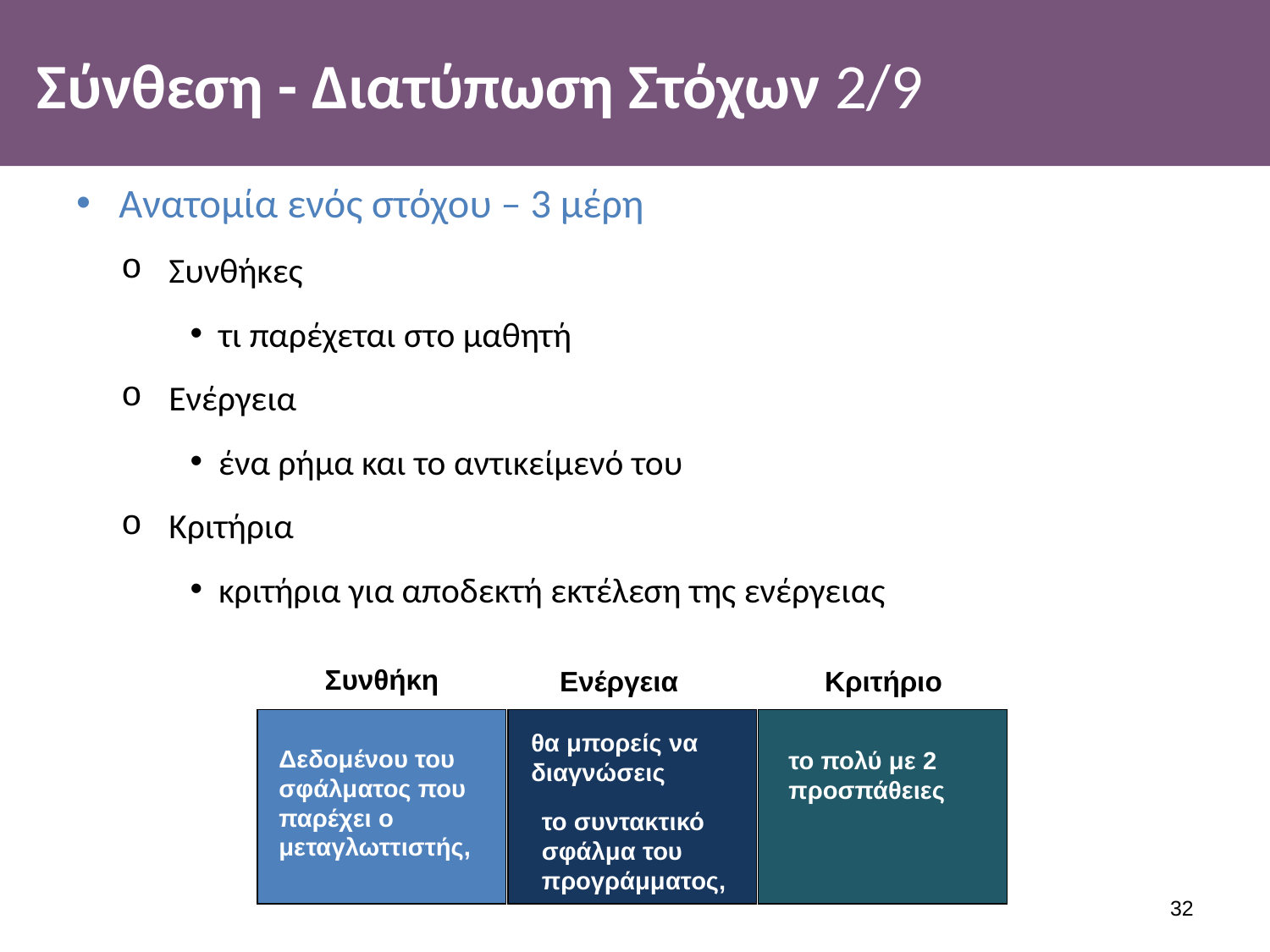

# Σύνθεση - Διατύπωση Στόχων 2/9
Ανατομία ενός στόχου – 3 μέρη
Συνθήκες
τι παρέχεται στο μαθητή
Ενέργεια
ένα ρήμα και το αντικείμενό του
Κριτήρια
κριτήρια για αποδεκτή εκτέλεση της ενέργειας
Συνθήκη
Ενέργεια
Κριτήριο

θα μπορείς να διαγνώσεις
Δεδομένου του σφάλματος που παρέχει ο μεταγλωττιστής,
το πολύ με 2 προσπάθειες
το συντακτικό σφάλμα του προγράμματος,
32